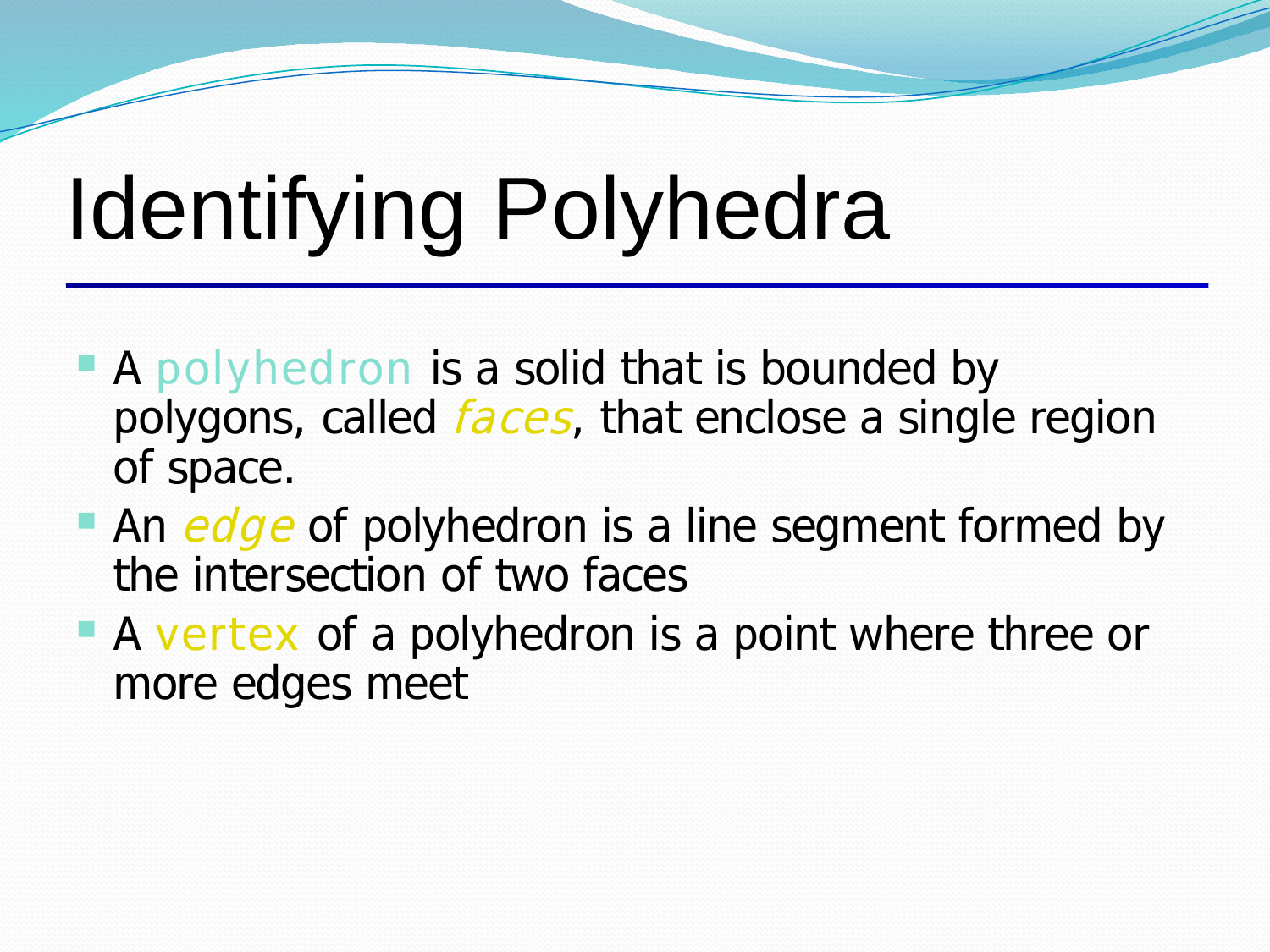

# Identifying Polyhedra

A polyhedron is a solid that is bounded by polygons, called faces, that enclose a single region of space.
An edge of polyhedron is a line segment formed by the intersection of two faces
A vertex of a polyhedron is a point where three or more edges meet